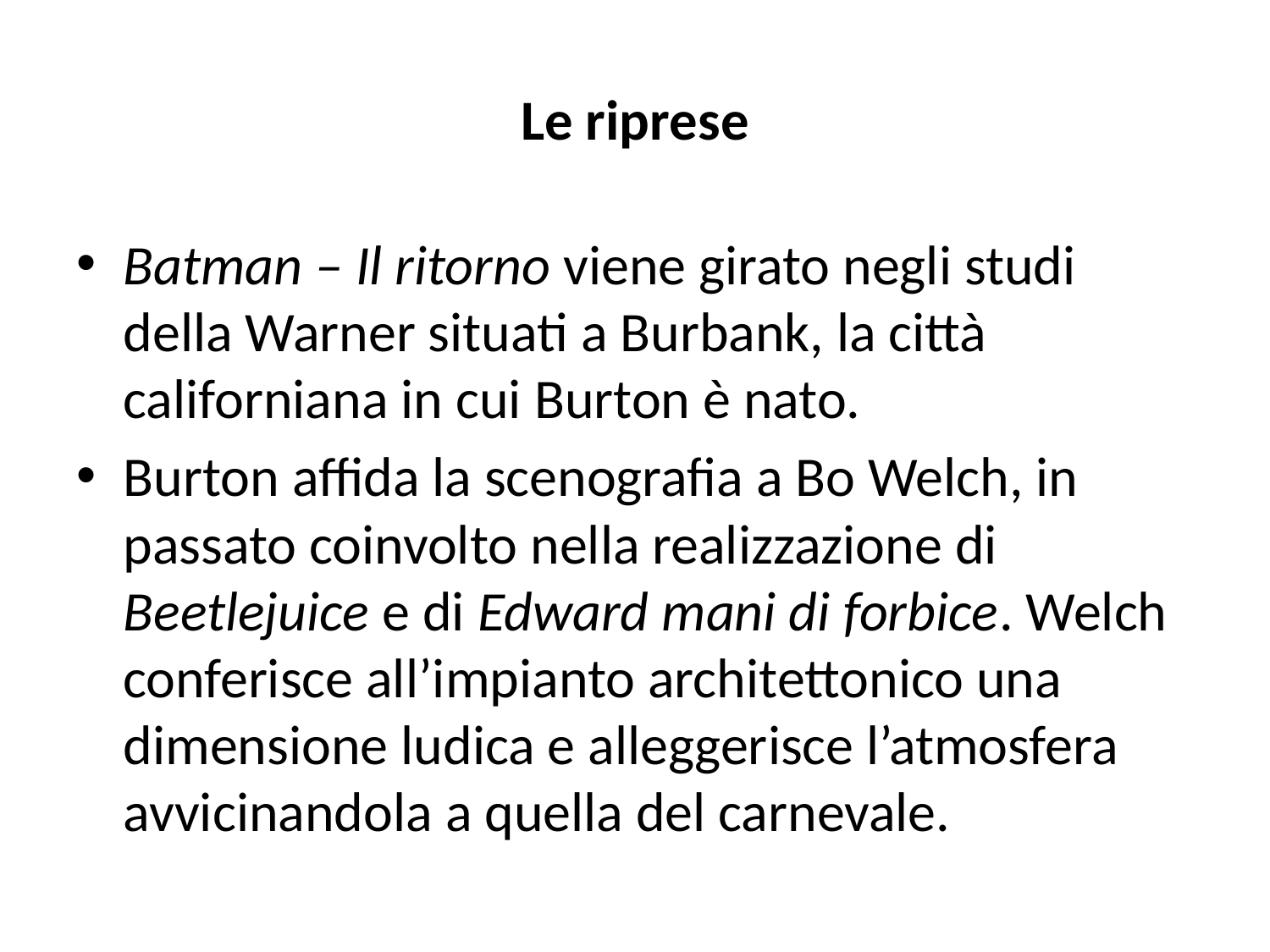

# Le riprese
Batman – Il ritorno viene girato negli studi della Warner situati a Burbank, la città californiana in cui Burton è nato.
Burton affida la scenografia a Bo Welch, in passato coinvolto nella realizzazione di Beetlejuice e di Edward mani di forbice. Welch conferisce all’impianto architettonico una dimensione ludica e alleggerisce l’atmosfera avvicinandola a quella del carnevale.